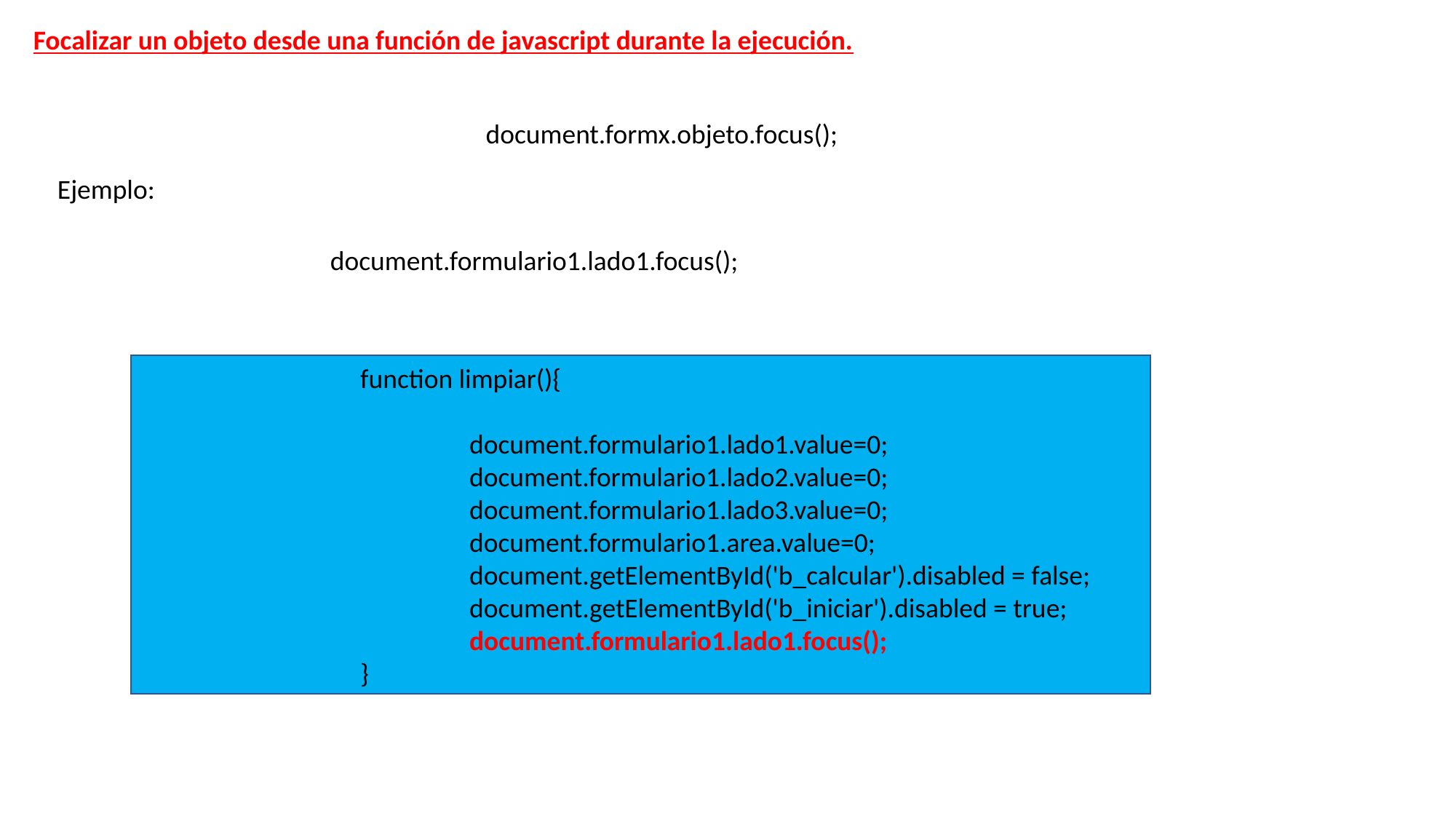

Focalizar un objeto desde una función de javascript durante la ejecución.
document.formx.objeto.focus();
Ejemplo:
		document.formulario1.lado1.focus();
		function limpiar(){

			document.formulario1.lado1.value=0;
			document.formulario1.lado2.value=0;
			document.formulario1.lado3.value=0;
			document.formulario1.area.value=0;
       			document.getElementById('b_calcular').disabled = false;
       			document.getElementById('b_iniciar').disabled = true;
			document.formulario1.lado1.focus();
		}